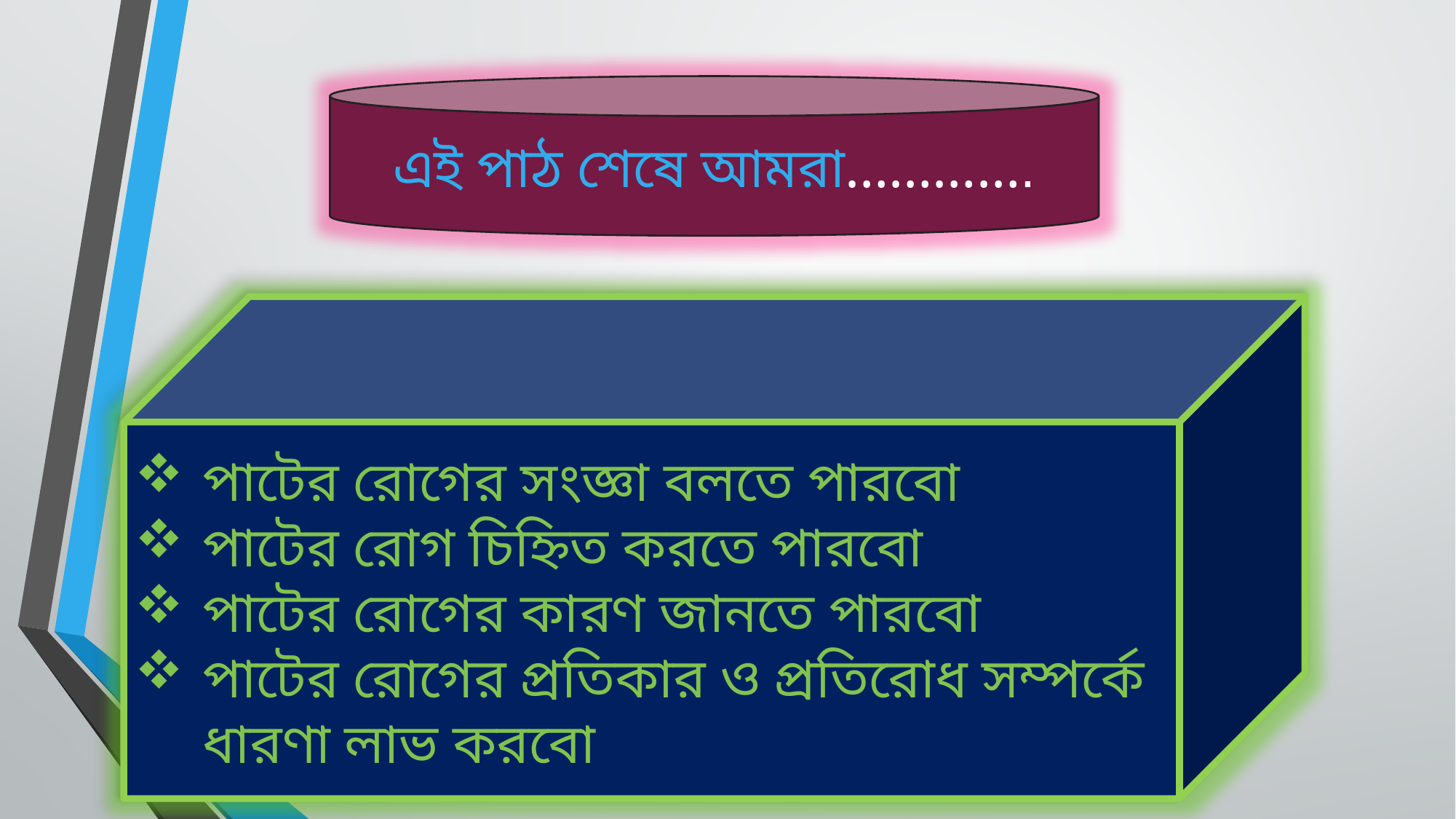

এই পাঠ শেষে আমরা………….
পাটের রোগের সংজ্ঞা বলতে পারবো
পাটের রোগ চিহ্নিত করতে পারবো
পাটের রোগের কারণ জানতে পারবো
পাটের রোগের প্রতিকার ও প্রতিরোধ সম্পর্কে ধারণা লাভ করবো